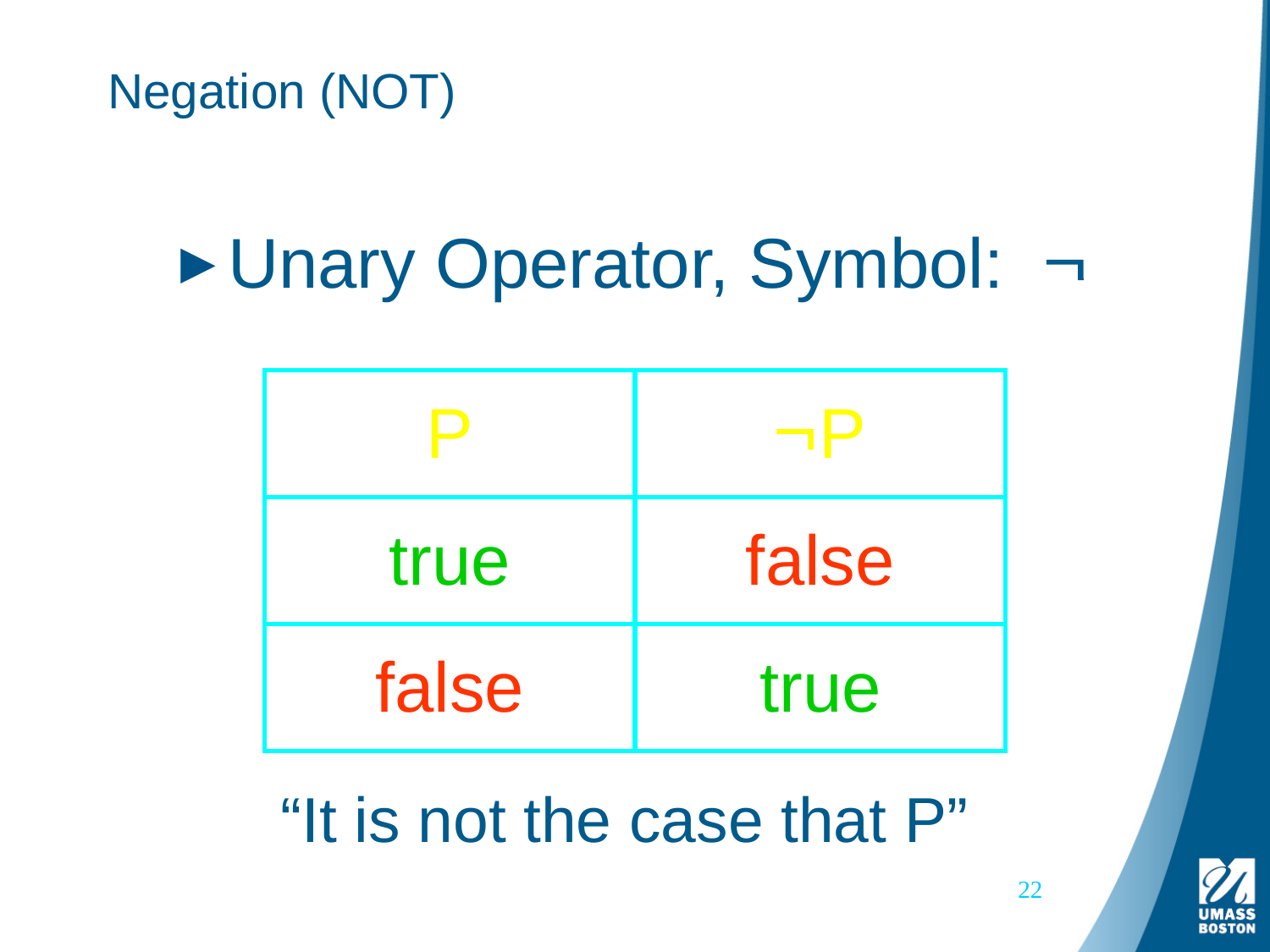

# Negation (NOT)
Unary Operator, Symbol:  ¬
| P | ¬P |
| --- | --- |
| true | false |
| false | true |
“It is not the case that P”
22